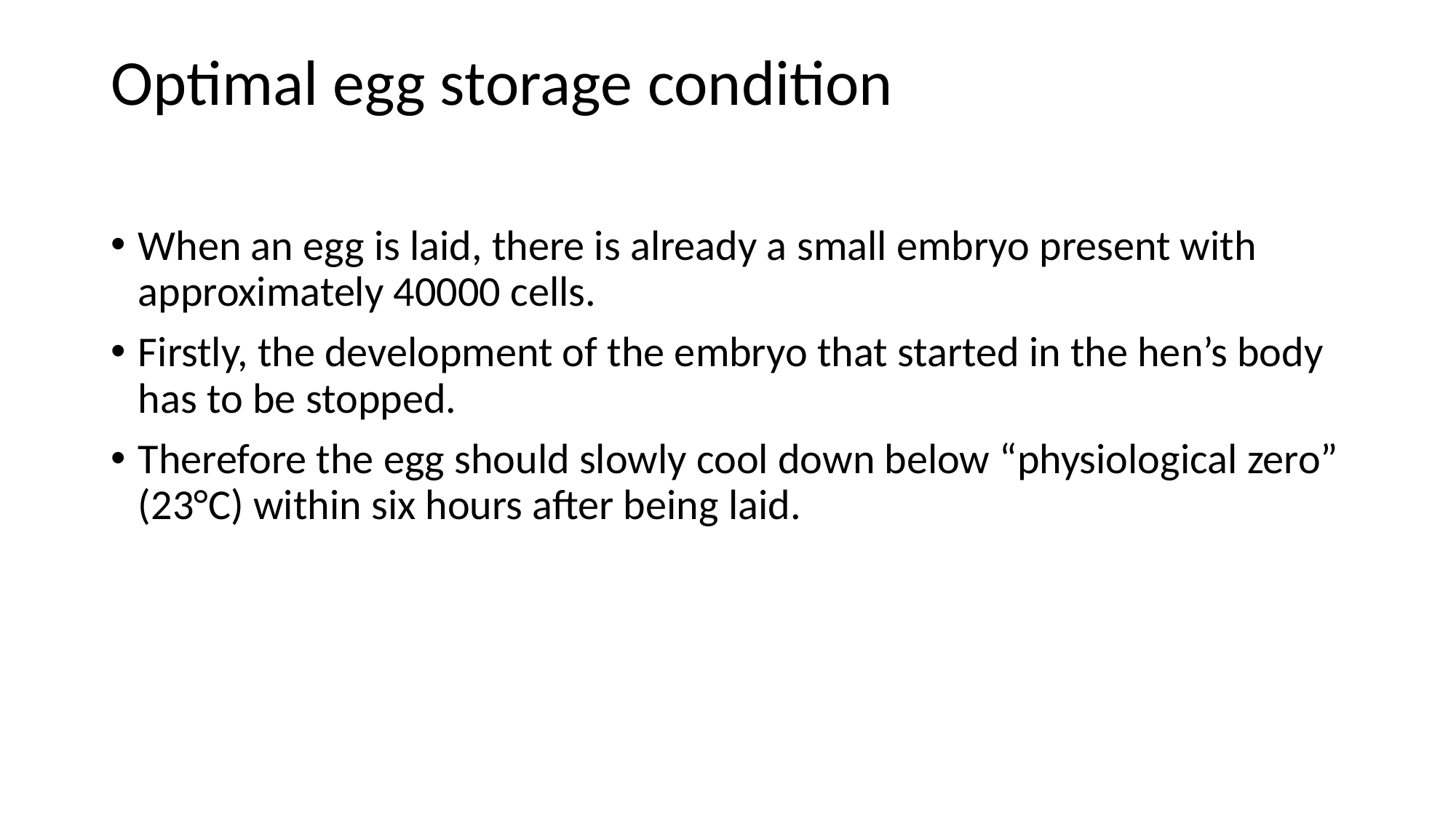

# Optimal egg storage condition
When an egg is laid, there is already a small embryo present with approximately 40000 cells.
Firstly, the development of the embryo that started in the hen’s body has to be stopped.
Therefore the egg should slowly cool down below “physiological zero”
(23°C) within six hours after being laid.